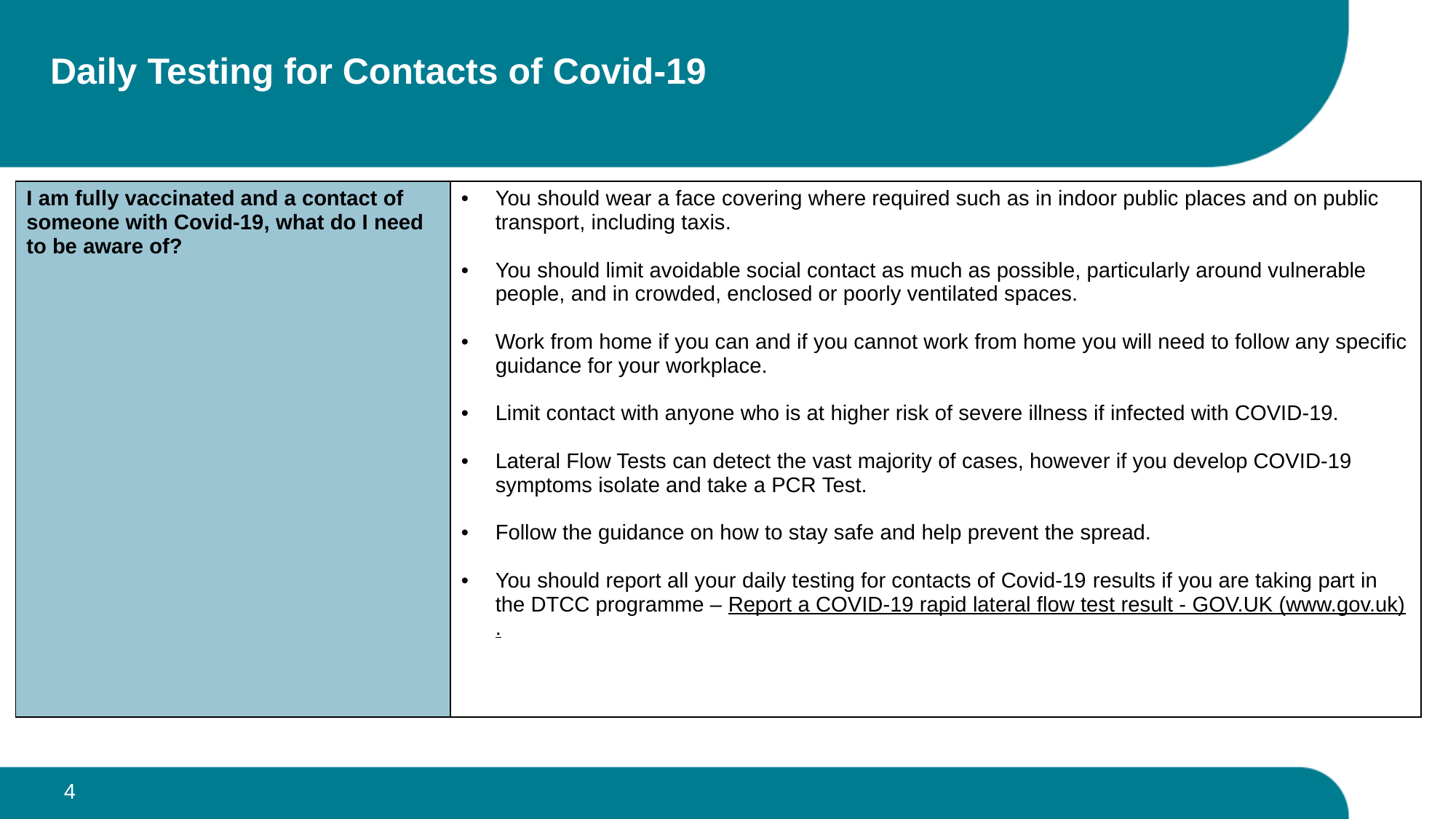

# Daily Testing for Contacts of Covid-19
| I am fully vaccinated and a contact of someone with Covid-19, what do I need to be aware of? | You should wear a face covering where required such as in indoor public places and on public transport, including taxis. You should limit avoidable social contact as much as possible, particularly around vulnerable people, and in crowded, enclosed or poorly ventilated spaces. Work from home if you can and if you cannot work from home you will need to follow any specific guidance for your workplace. Limit contact with anyone who is at higher risk of severe illness if infected with COVID-19. Lateral Flow Tests can detect the vast majority of cases, however if you develop COVID-19 symptoms isolate and take a PCR Test. Follow the guidance on how to stay safe and help prevent the spread. You should report all your daily testing for contacts of Covid-19 results if you are taking part in the DTCC programme – Report a COVID-19 rapid lateral flow test result - GOV.UK (www.gov.uk). |
| --- | --- |
4